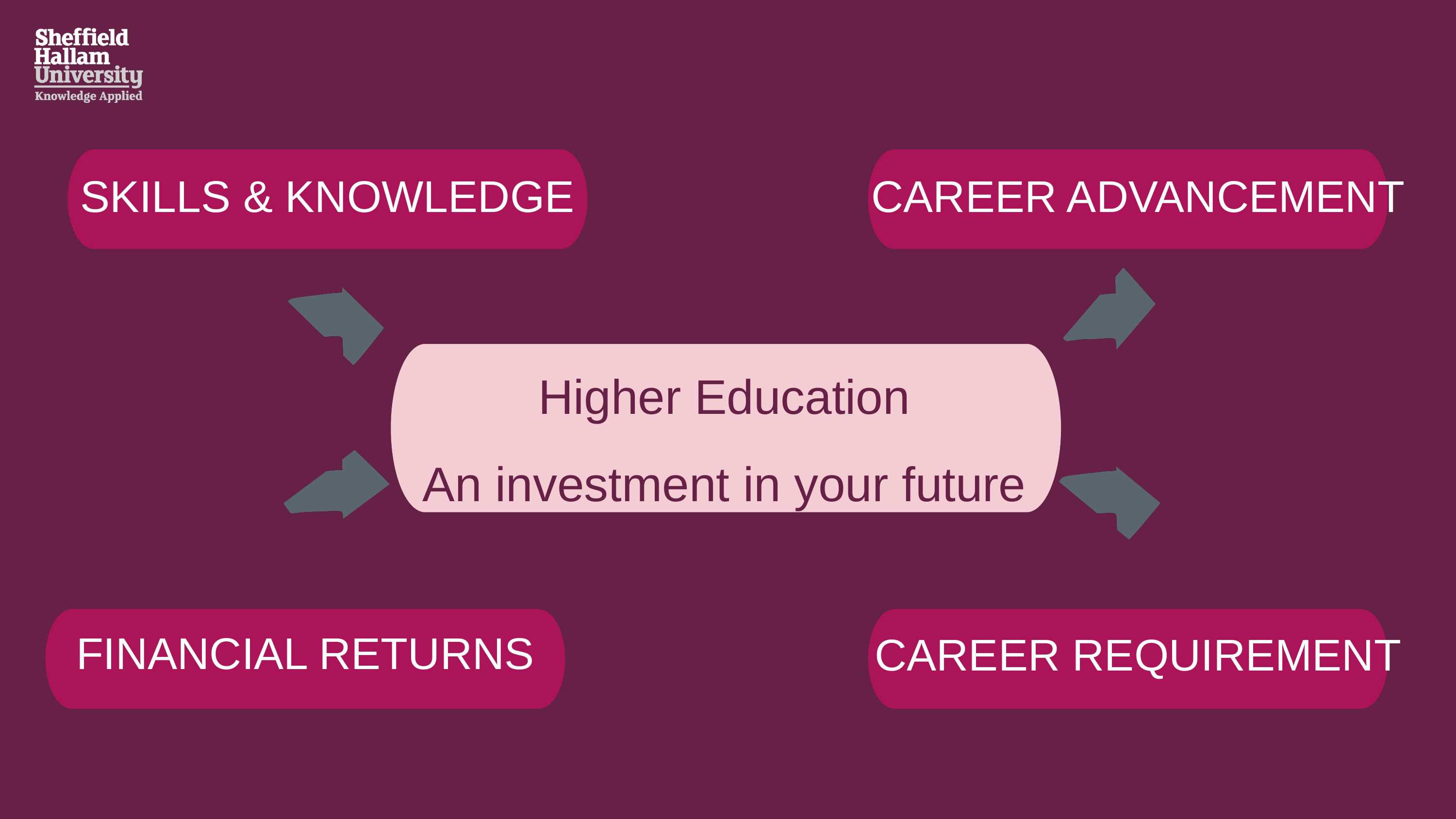

SKILLS & KNOWLEDGE
CAREER ADVANCEMENT

Higher Education
An investment in your future

FINANCIAL RETURNS
CAREER REQUIREMENT